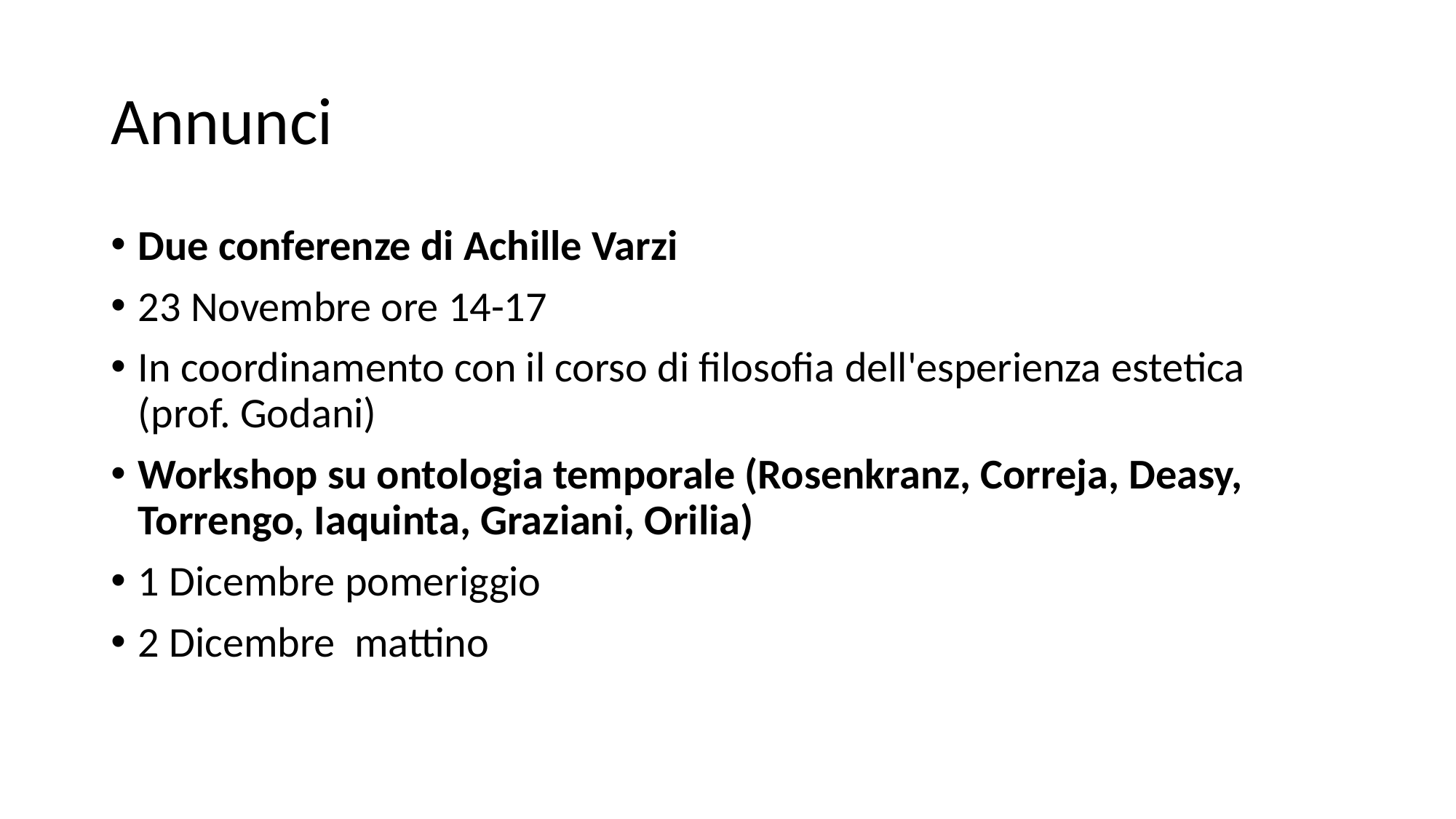

# Annunci
Due conferenze di Achille Varzi
23 Novembre ore 14-17
In coordinamento con il corso di filosofia dell'esperienza estetica (prof. Godani)
Workshop su ontologia temporale (Rosenkranz, Correja, Deasy, Torrengo, Iaquinta, Graziani, Orilia)
1 Dicembre pomeriggio
2 Dicembre  mattino